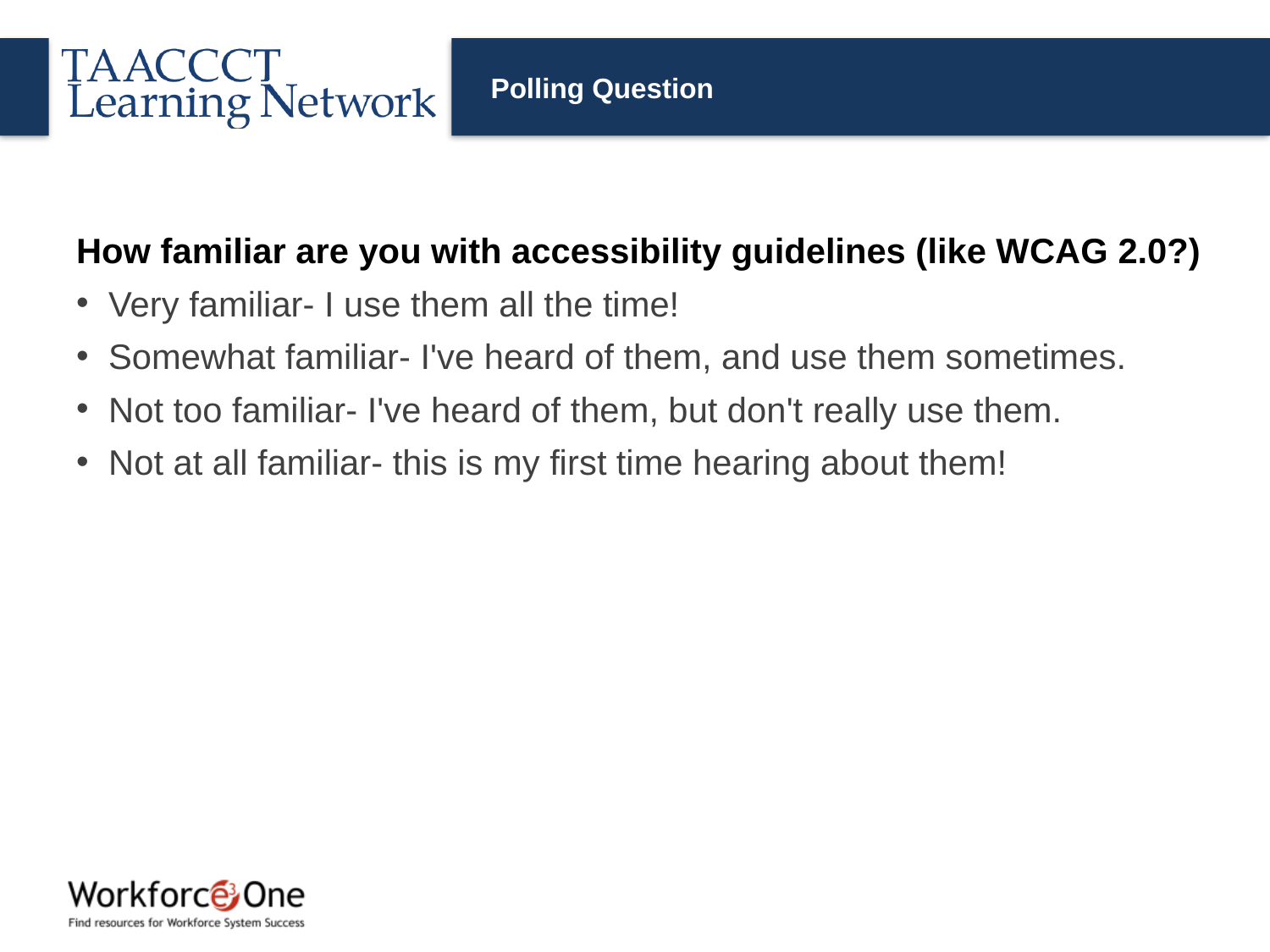

# Polling Question
How familiar are you with accessibility guidelines (like WCAG 2.0?)
Very familiar- I use them all the time!
Somewhat familiar- I've heard of them, and use them sometimes.
Not too familiar- I've heard of them, but don't really use them.
Not at all familiar- this is my first time hearing about them!